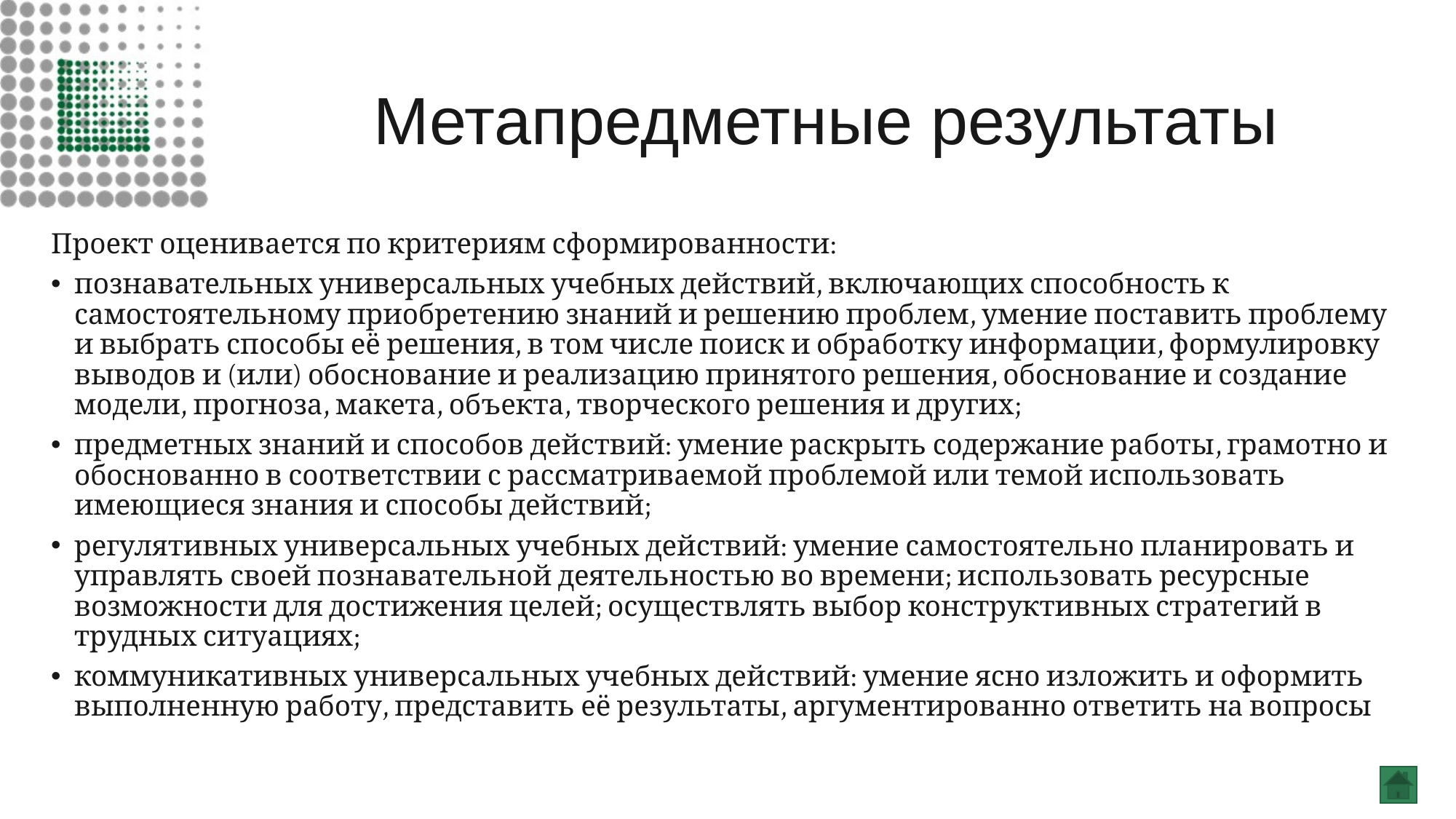

# Метапредметные результаты
Проект оценивается по критериям сформированности:
познавательных универсальных учебных действий, включающих способность к самостоятельному приобретению знаний и решению проблем, умение поставить проблему и выбрать способы её решения, в том числе поиск и обработку информации, формулировку выводов и (или) обоснование и реализацию принятого решения, обоснование и создание модели, прогноза, макета, объекта, творческого решения и других;
предметных знаний и способов действий: умение раскрыть содержание работы, грамотно и обоснованно в соответствии с рассматриваемой проблемой или темой использовать имеющиеся знания и способы действий;
регулятивных универсальных учебных действий: умение самостоятельно планировать и управлять своей познавательной деятельностью во времени; использовать ресурсные возможности для достижения целей; осуществлять выбор конструктивных стратегий в трудных ситуациях;
коммуникативных универсальных учебных действий: умение ясно изложить и оформить выполненную работу, представить её результаты, аргументированно ответить на вопросы